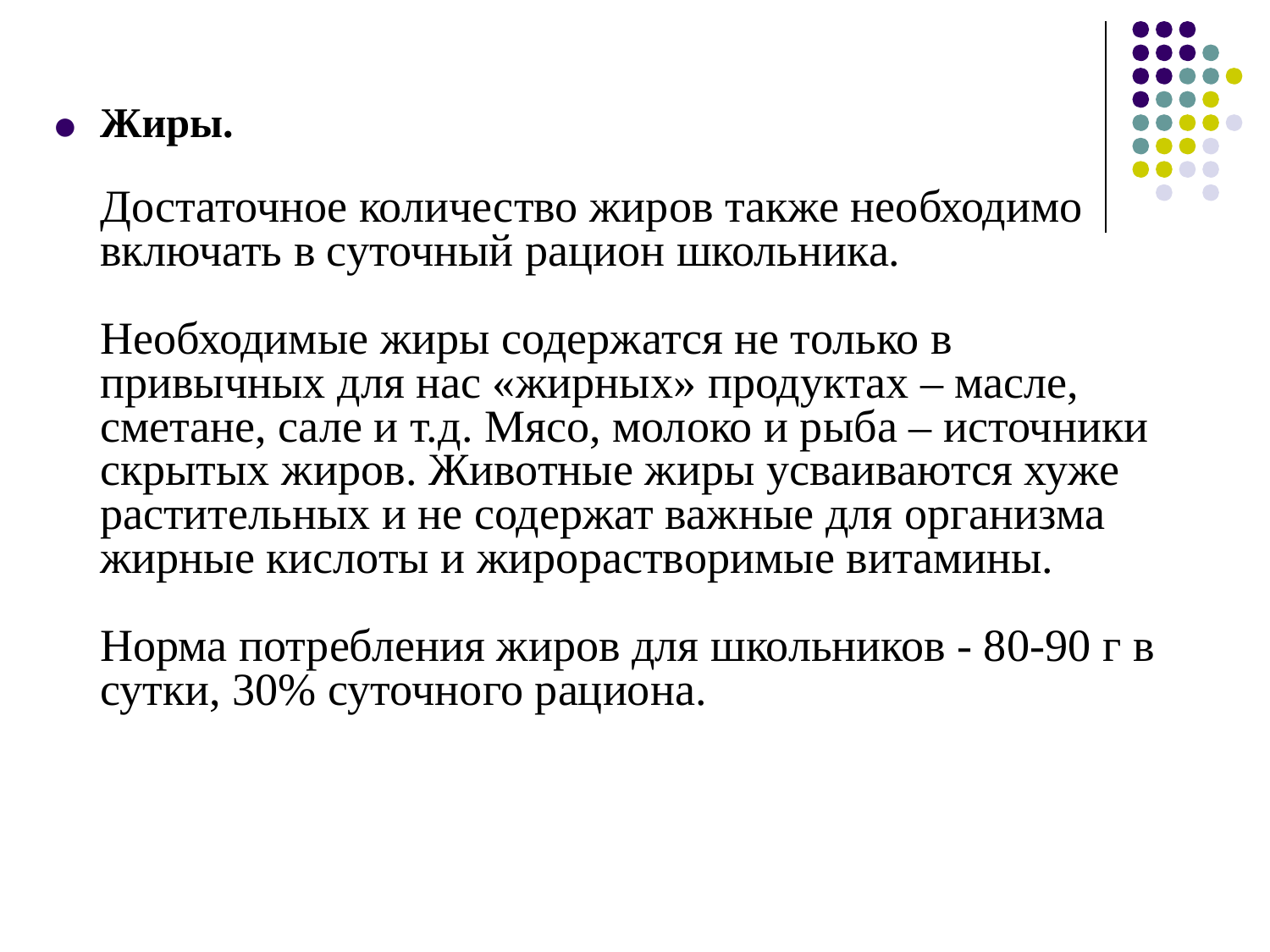

Жиры.
Достаточное количество жиров также необходимо включать в суточный рацион школьника.
Необходимые жиры содержатся не только в привычных для нас «жирных» продуктах – масле, сметане, сале и т.д. Мясо, молоко и рыба – источники скрытых жиров. Животные жиры усваиваются хуже растительных и не содержат важные для организма жирные кислоты и жирорастворимые витамины.
Норма потребления жиров для школьников - 80-90 г в сутки, 30% суточного рациона.